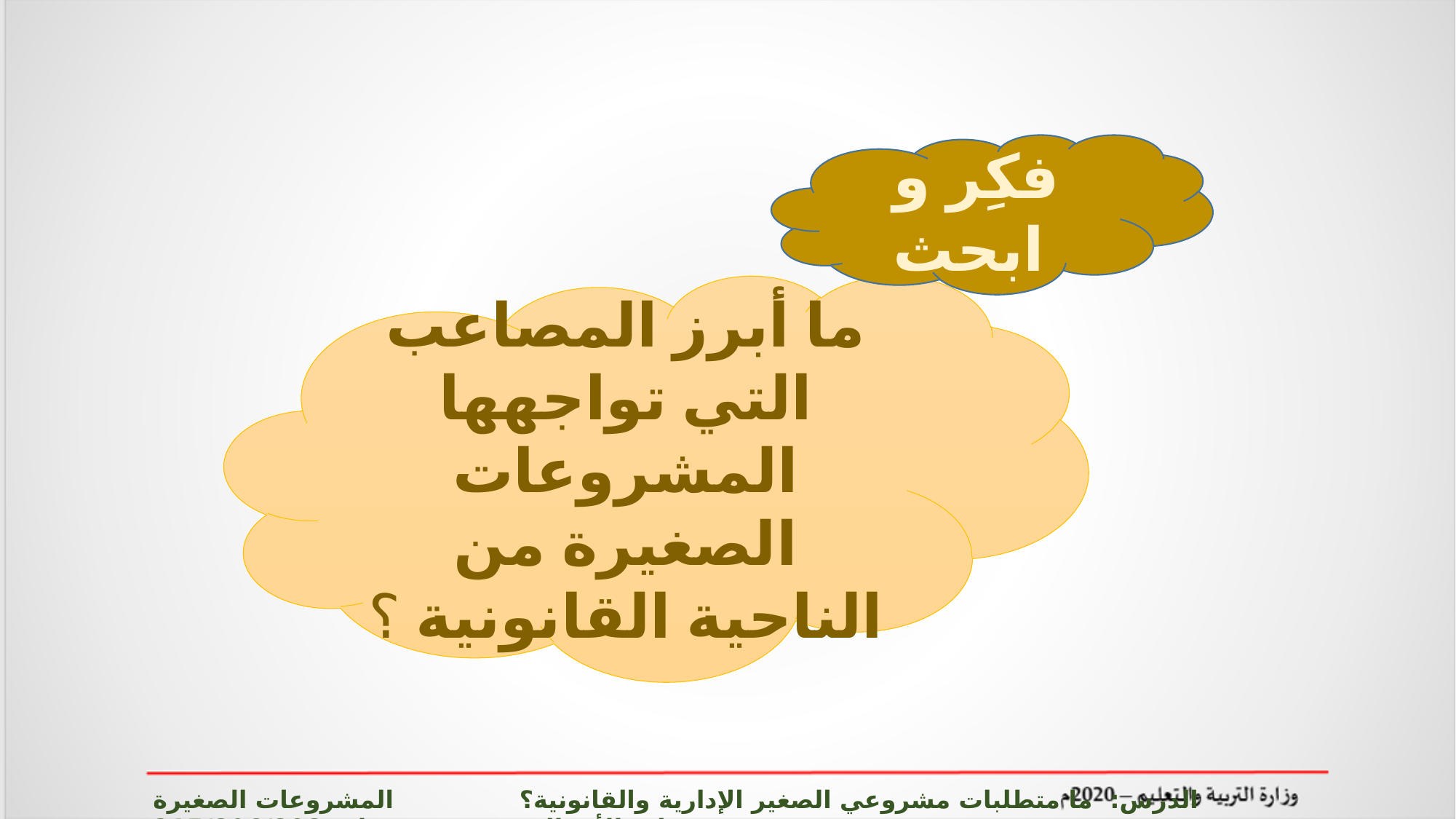

فكِر و ابحث
ما أبرز المصاعب التي تواجهها المشروعات الصغيرة من الناحية القانونية ؟
الدرس:  ما متطلبات مشروعي الصغير الإدارية والقانونية؟               المشروعات الصغيرة وريادة الأعمال                    ادر 215/806/808